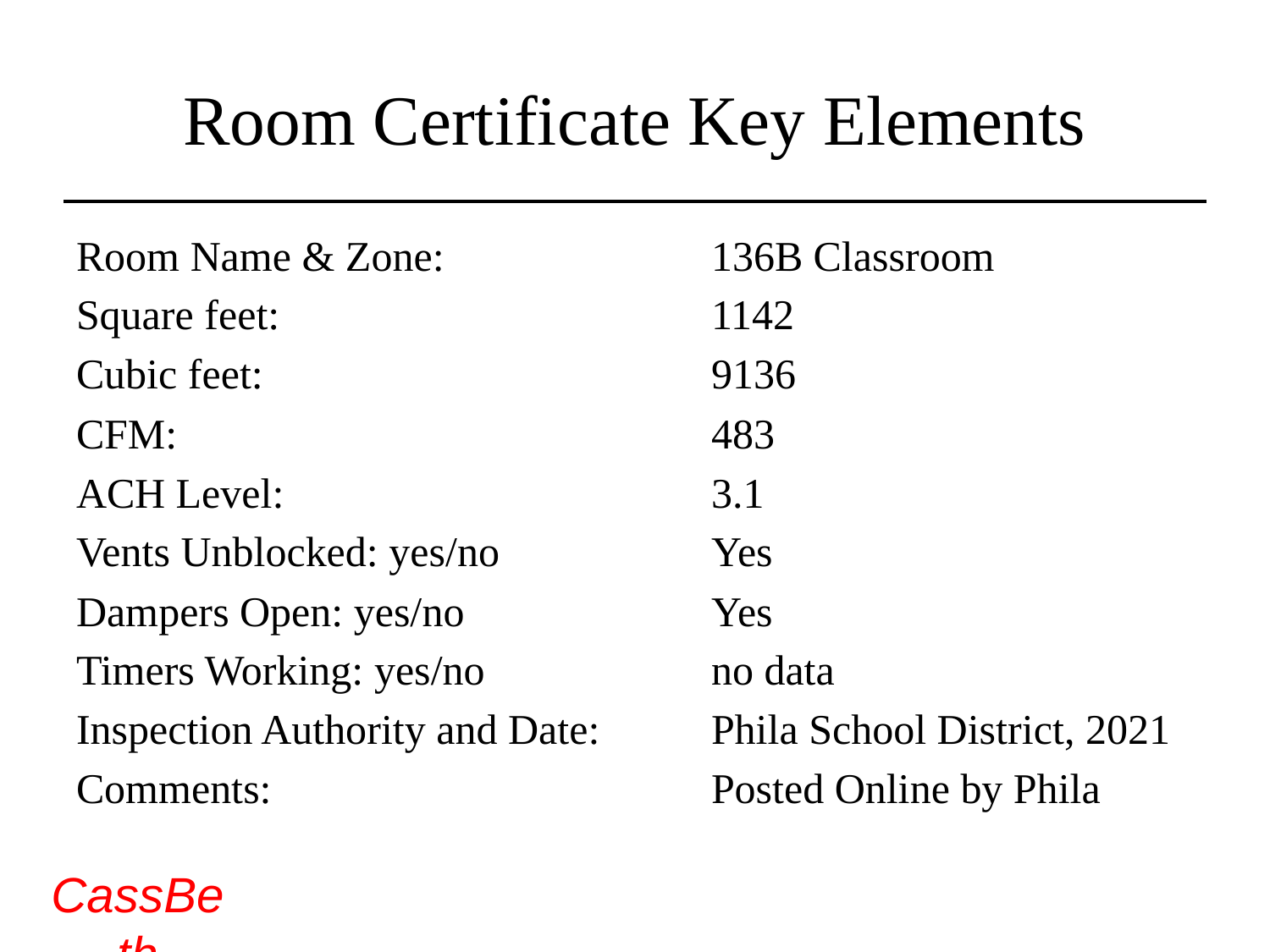

# Room Certificate Key Elements
Room Name & Zone:			136B Classroom
Square feet:				1142
Cubic feet:				9136
CFM:					483
ACH Level:				3.1
Vents Unblocked: yes/no		Yes
Dampers Open: yes/no		Yes
Timers Working: yes/no		no data
Inspection Authority and Date:	Phila School District, 2021
Comments:				Posted Online by Phila